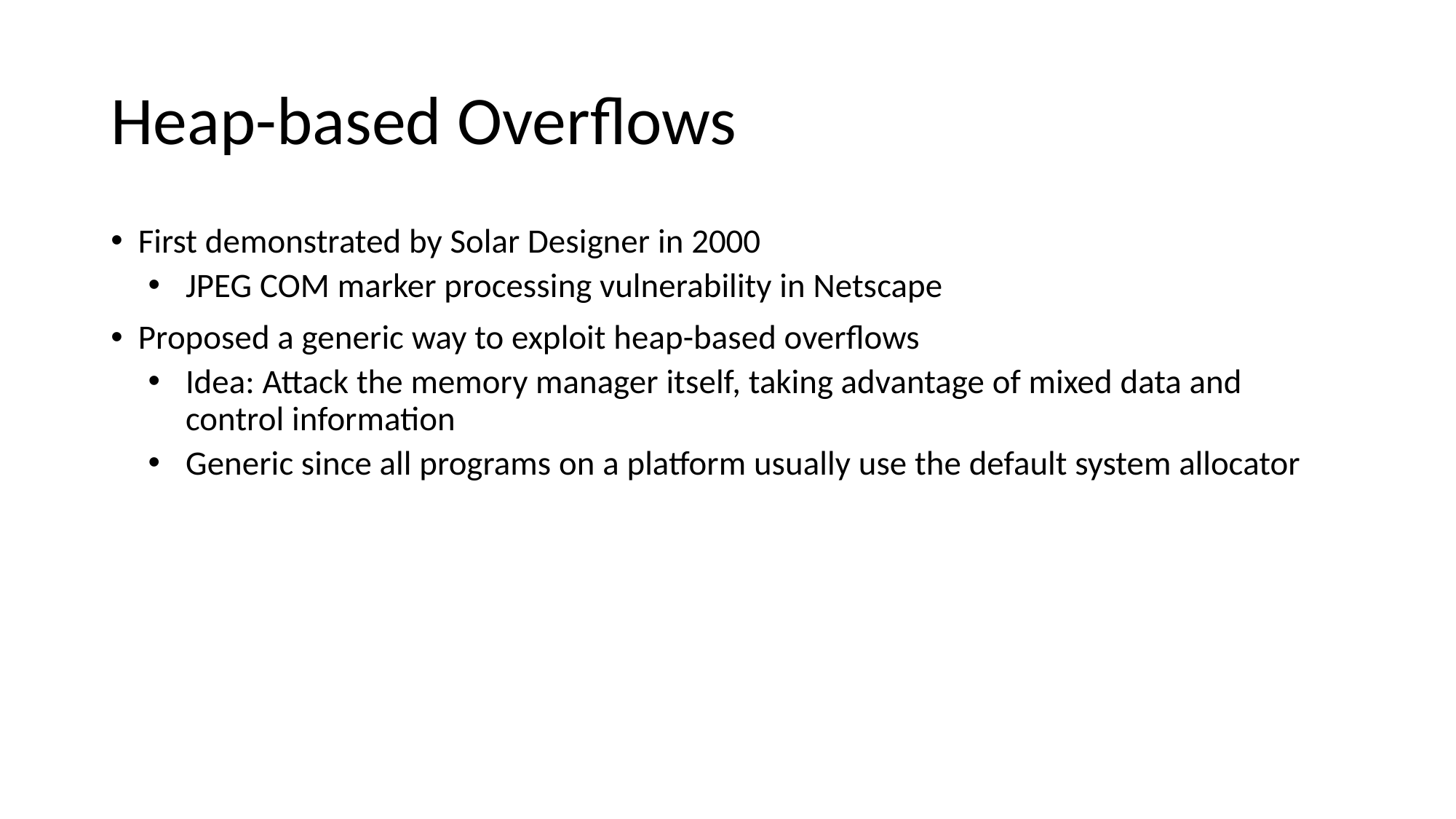

# Heap-based Overflows
First demonstrated by Solar Designer in 2000
JPEG COM marker processing vulnerability in Netscape
Proposed a generic way to exploit heap-based overflows
Idea: Attack the memory manager itself, taking advantage of mixed data and control information
Generic since all programs on a platform usually use the default system allocator